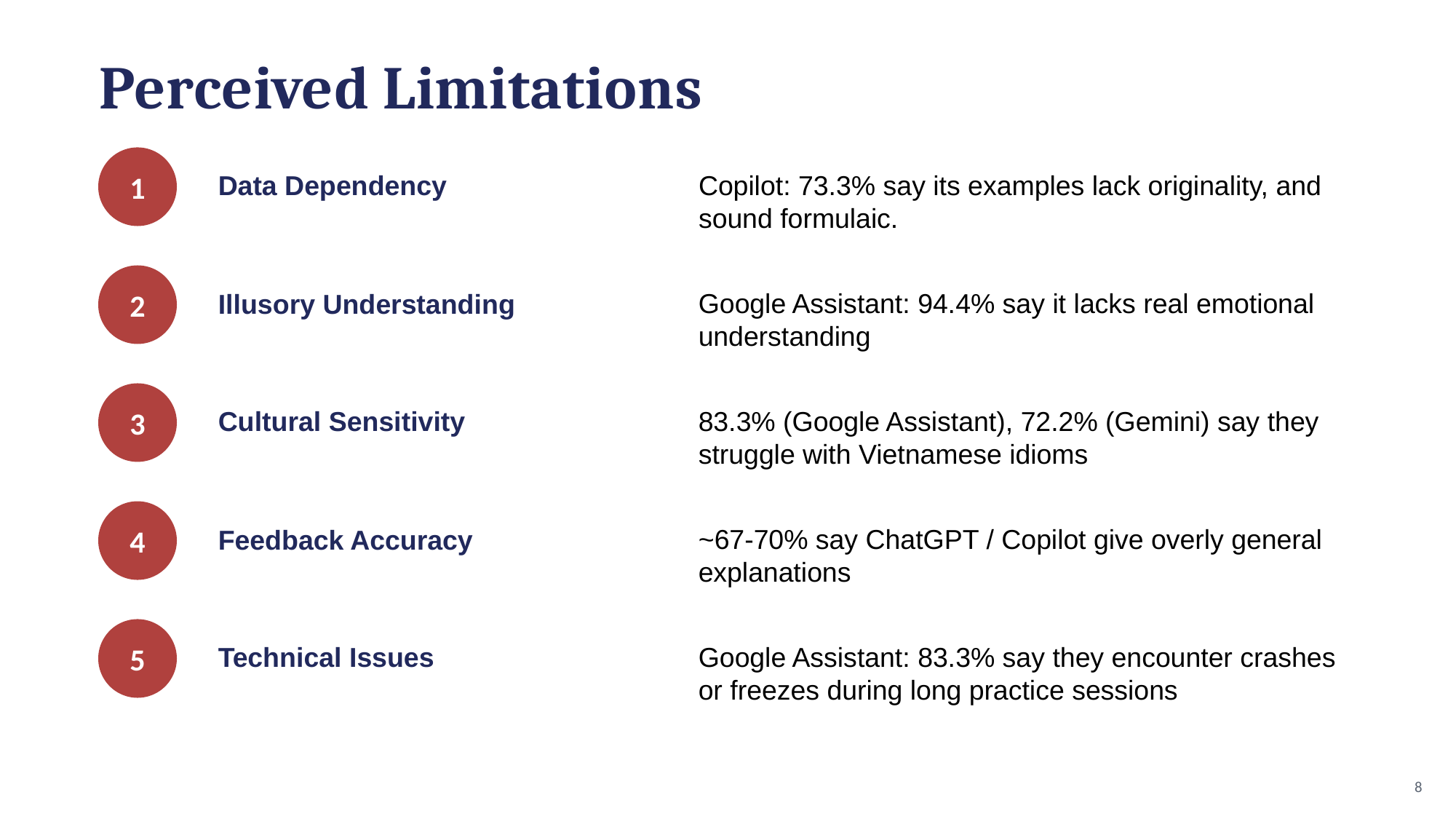

Perceived Limitations

1
Data Dependency
Copilot: 73.3% say its examples lack originality, and sound formulaic.

2
Illusory Understanding
Google Assistant: 94.4% say it lacks real emotional understanding

3
Cultural Sensitivity
83.3% (Google Assistant), 72.2% (Gemini) say they struggle with Vietnamese idioms

4
Feedback Accuracy
~67-70% say ChatGPT / Copilot give overly general explanations

5
Technical Issues
Google Assistant: 83.3% say they encounter crashes or freezes during long practice sessions
8